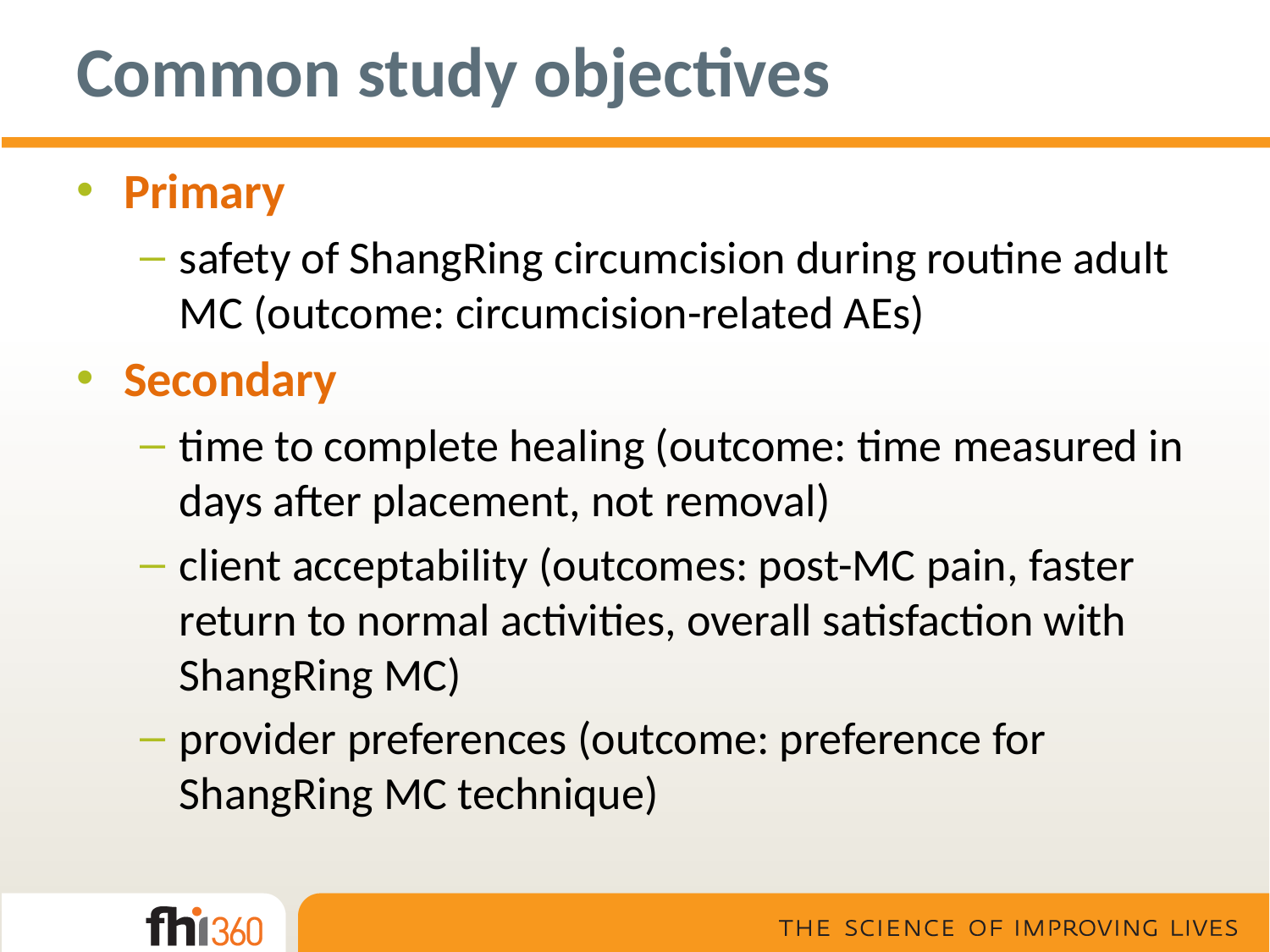

# Common study objectives
Primary
safety of ShangRing circumcision during routine adult MC (outcome: circumcision-related AEs)
Secondary
time to complete healing (outcome: time measured in days after placement, not removal)
client acceptability (outcomes: post-MC pain, faster return to normal activities, overall satisfaction with ShangRing MC)
provider preferences (outcome: preference for ShangRing MC technique)